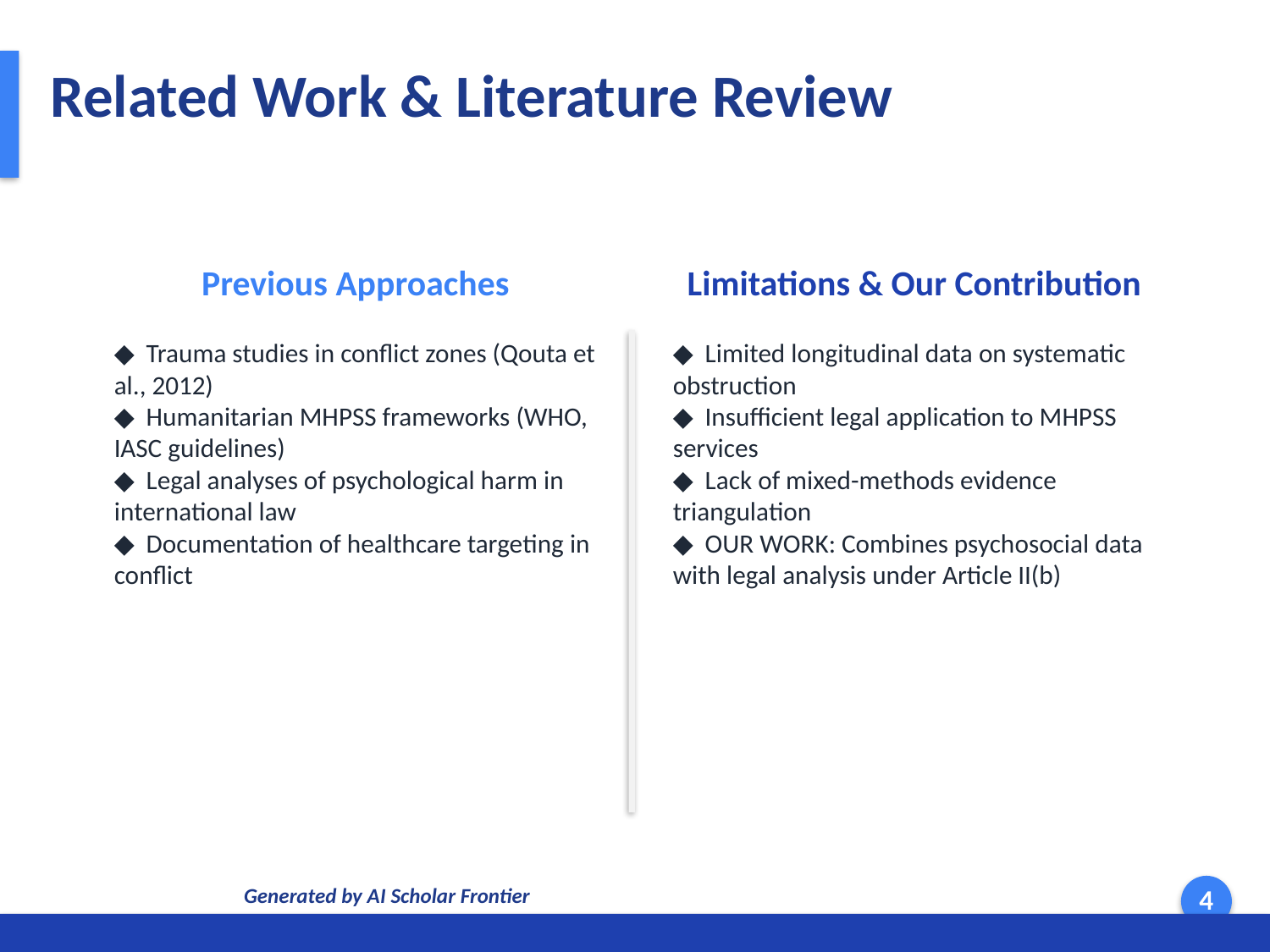

Related Work & Literature Review
Previous Approaches
Limitations & Our Contribution
◆  Trauma studies in conflict zones (Qouta et al., 2012)
◆  Humanitarian MHPSS frameworks (WHO, IASC guidelines)
◆  Legal analyses of psychological harm in international law
◆  Documentation of healthcare targeting in conflict

◆  Limited longitudinal data on systematic obstruction
◆  Insufficient legal application to MHPSS services
◆  Lack of mixed-methods evidence triangulation
◆  OUR WORK: Combines psychosocial data with legal analysis under Article II(b)
Generated by AI Scholar Frontier

4